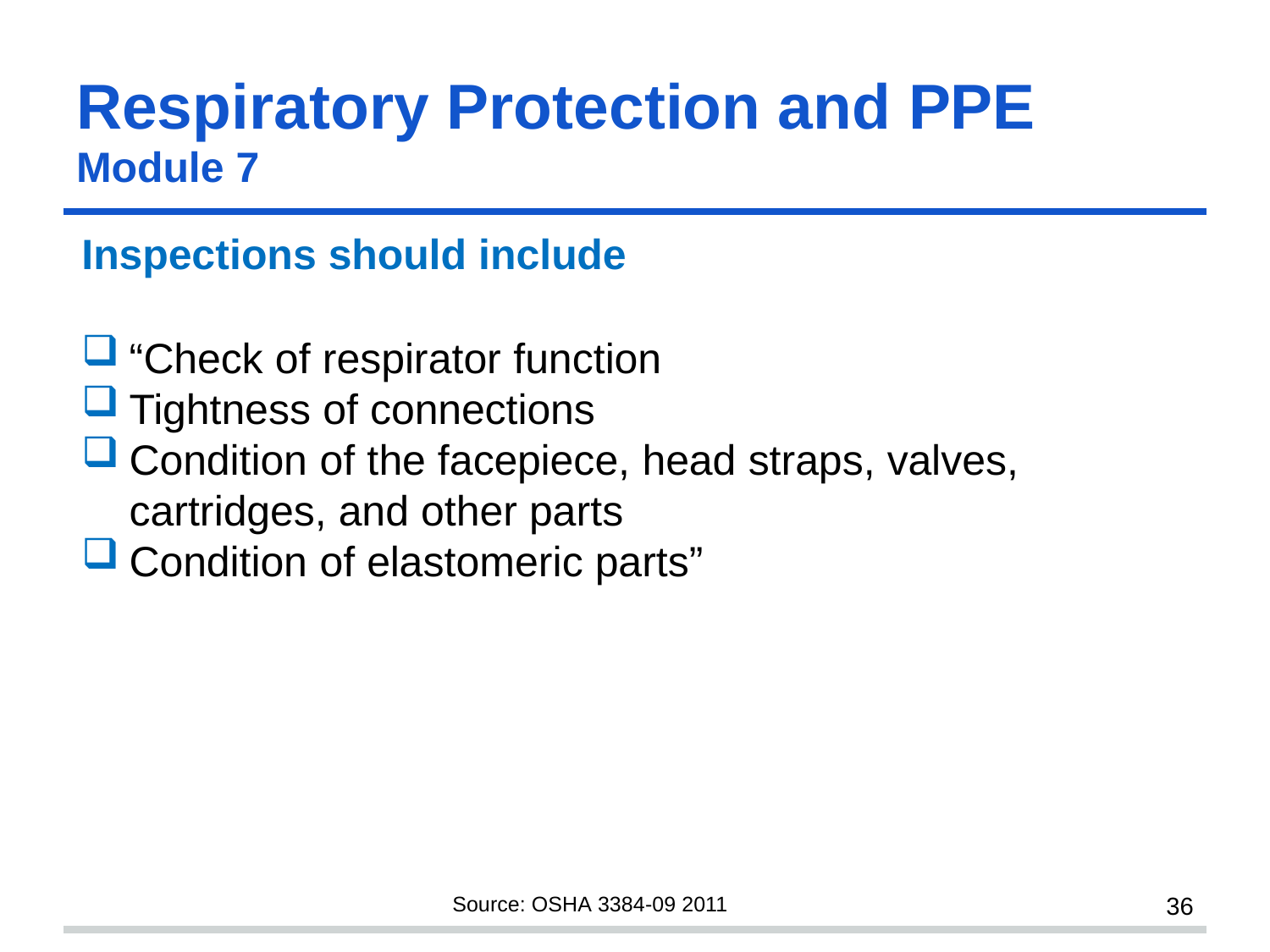

# Respiratory Protection and PPE
Module 7
Inspections should include

“Check of respirator function
Tightness of connections
Condition of the facepiece, head straps, valves, cartridges, and other parts
Condition of elastomeric parts”

Source: OSHA 3384-09 2011
36